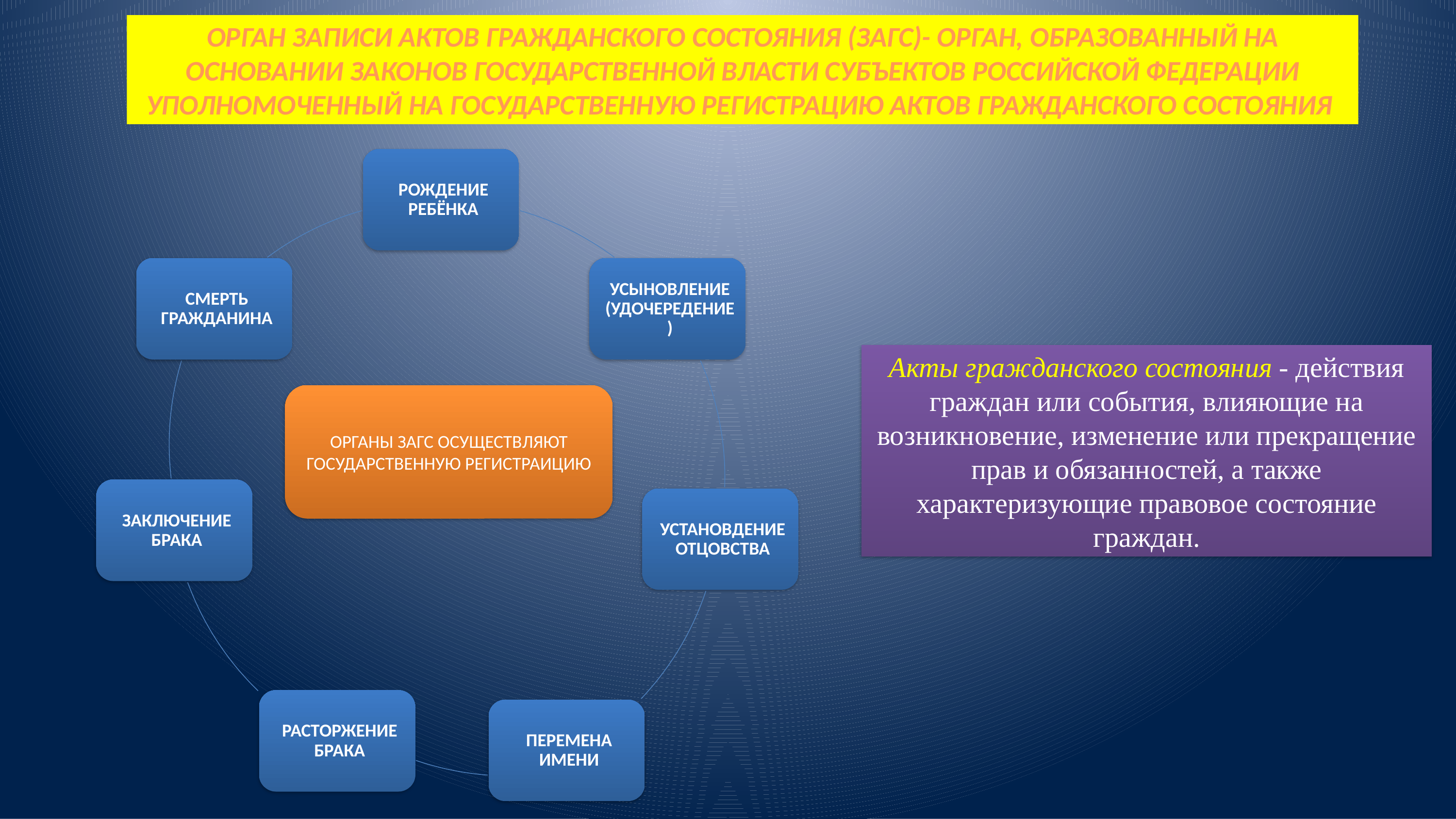

ОРГАН ЗАПИСИ АКТОВ ГРАЖДАНСКОГО СОСТОЯНИЯ (ЗАГС)- ОРГАН, ОБРАЗОВАННЫЙ НА ОСНОВАНИИ ЗАКОНОВ ГОСУДАРСТВЕННОЙ ВЛАСТИ СУБЪЕКТОВ РОССИЙСКОЙ ФЕДЕРАЦИИ УПОЛНОМОЧЕННЫЙ НА ГОСУДАРСТВЕННУЮ РЕГИСТРАЦИЮ АКТОВ ГРАЖДАНСКОГО СОСТОЯНИЯ
РОЖДЕНИЕ РЕБЁНКА
УСЫНОВЛЕНИЕ (УДОЧЕРЕДЕНИЕ)
УСТАНОВДЕНИЕ ОТЦОВСТВА
ПЕРЕМЕНА ИМЕНИ
РАСТОРЖЕНИЕ БРАКА
ЗАКЛЮЧЕНИЕ БРАКА
СМЕРТЬ ГРАЖДАНИНА
Акты гражданского состояния - действия граждан или события, влияющие на возникновение, изменение или прекращение прав и обязанностей, а также характеризующие правовое состояние граждан.
ОРГАНЫ ЗАГС ОСУЩЕСТВЛЯЮТ ГОСУДАРСТВЕННУЮ РЕГИСТРАИЦИЮ